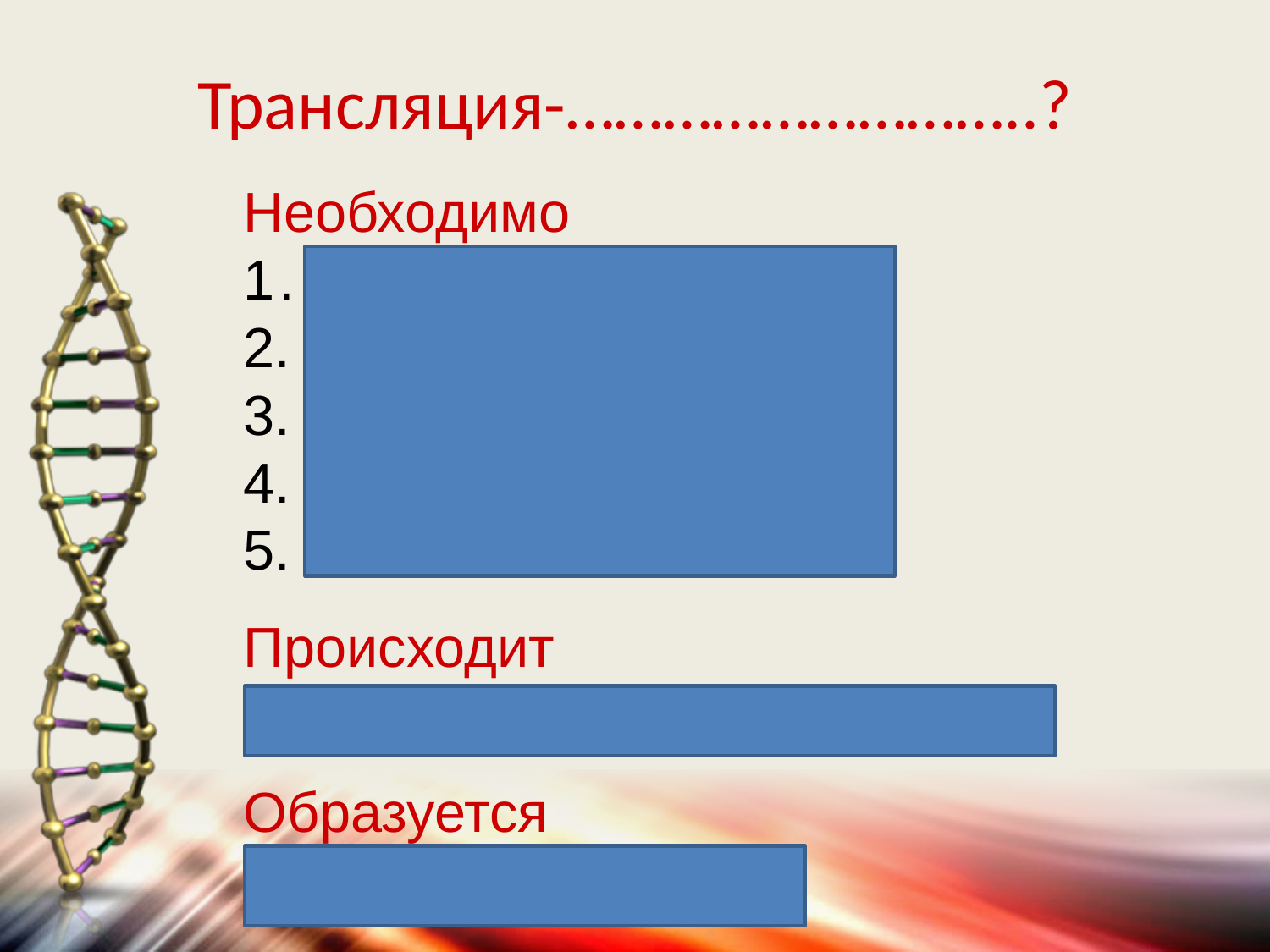

# Трансляция-………………………..?
Необходимо
1. и-РНК
2. Аминокислоты (20)
3. Ферменты
4. АТФ
5. т-РНК

Происходит
В цитоплазме на рибосомах

Образуется
Белковая молекула